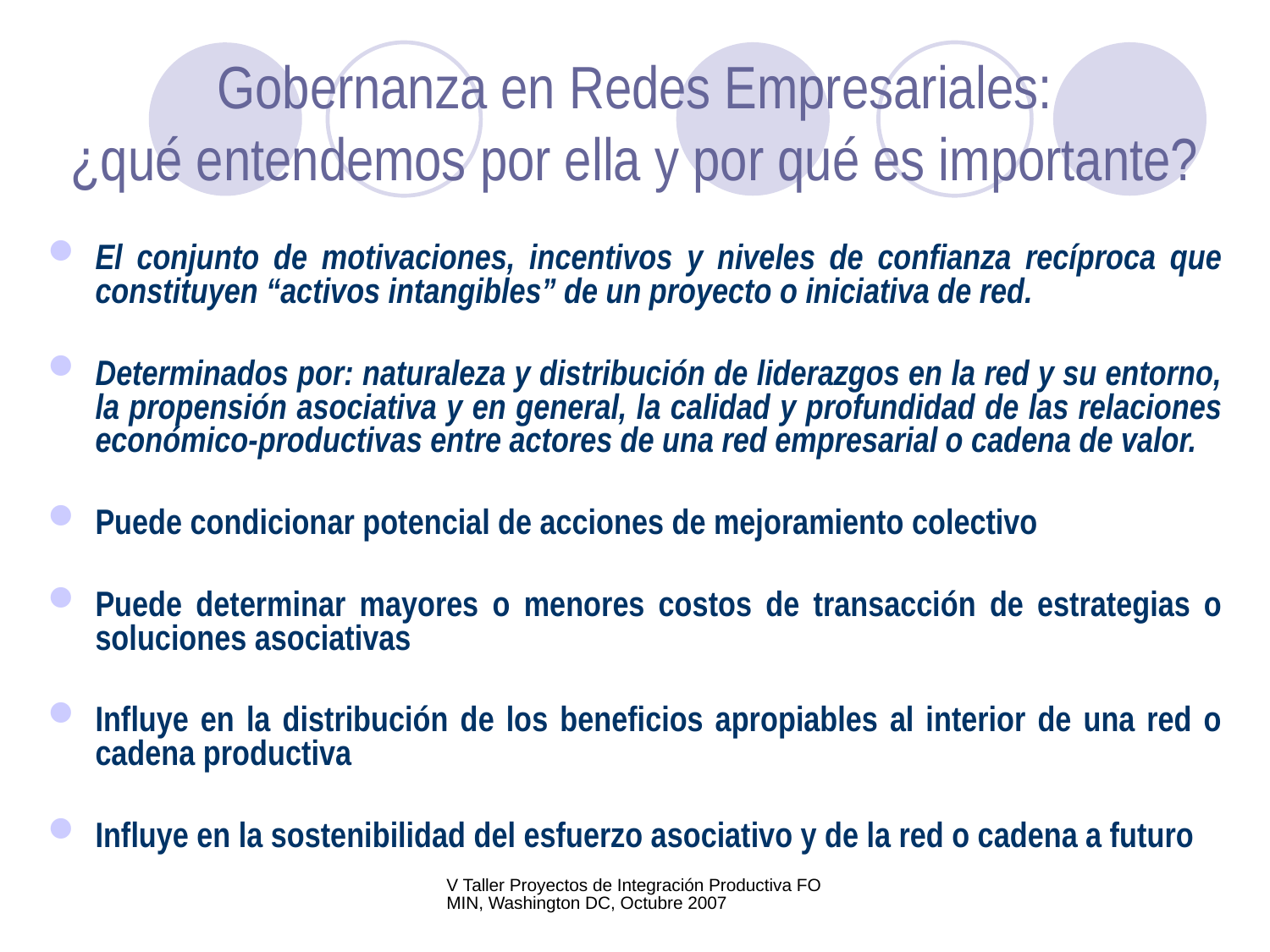

# Gobernanza en Redes Empresariales: ¿qué entendemos por ella y por qué es importante?
El conjunto de motivaciones, incentivos y niveles de confianza recíproca que constituyen “activos intangibles” de un proyecto o iniciativa de red.

Determinados por: naturaleza y distribución de liderazgos en la red y su entorno, la propensión asociativa y en general, la calidad y profundidad de las relaciones económico-productivas entre actores de una red empresarial o cadena de valor.

Puede condicionar potencial de acciones de mejoramiento colectivo

Puede determinar mayores o menores costos de transacción de estrategias o soluciones asociativas

Influye en la distribución de los beneficios apropiables al interior de una red o cadena productiva

Influye en la sostenibilidad del esfuerzo asociativo y de la red o cadena a futuro
V Taller Proyectos de Integración Productiva FOMIN, Washington DC, Octubre 2007